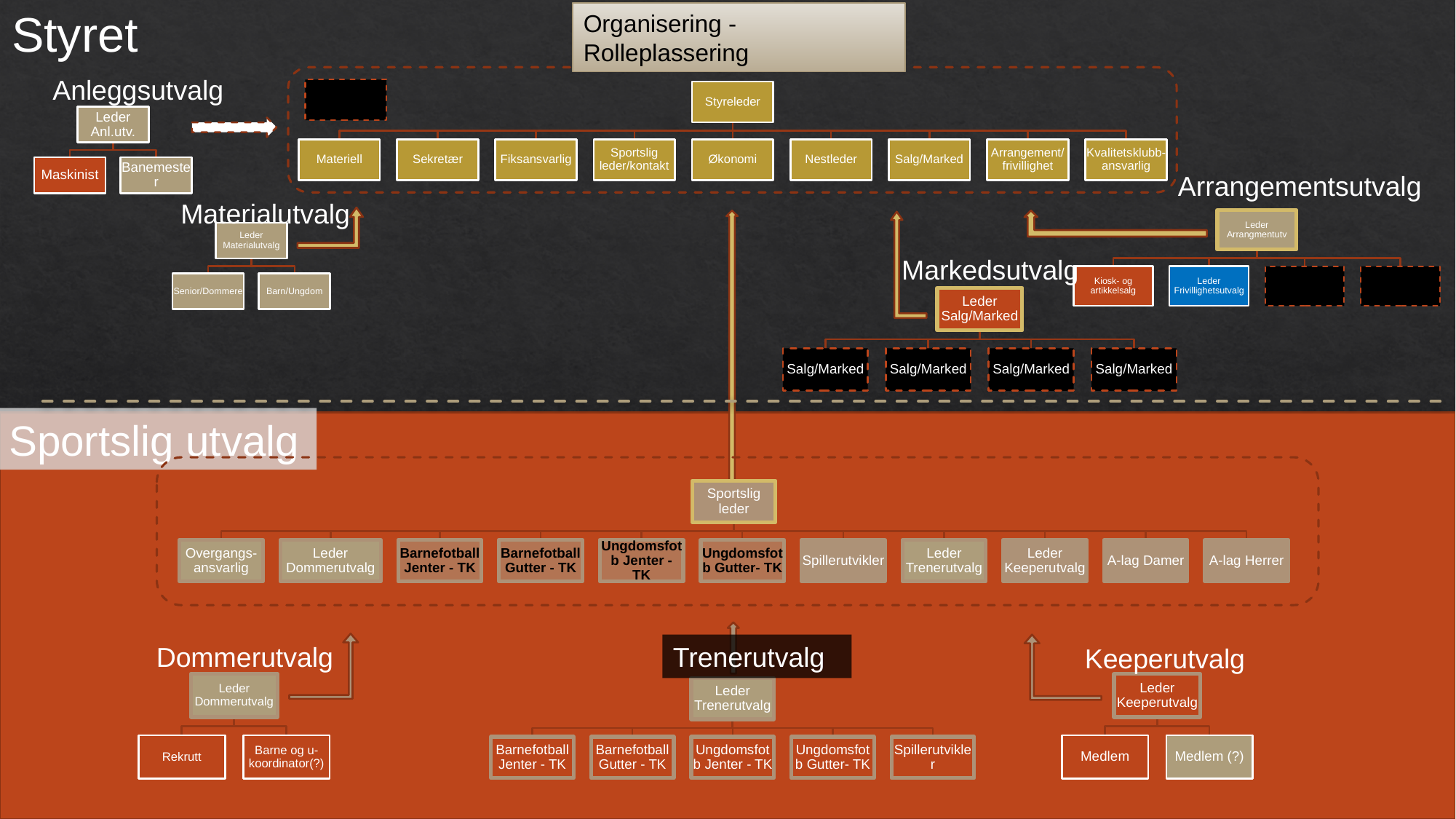

Styret
Organisering - Rolleplassering
Styreleder
Materiell
Sekretær
Fiksansvarlig
Sportslig leder/kontakt
Økonomi
Nestleder
Salg/Marked
Arrangement/ frivillighet
Kvalitetsklubb-ansvarlig

Anleggsutvalg

Leder Anl.utv.
Maskinist
Banemester

Leder Arrangmentutv
Kiosk- og artikkelsalg
Leder Frivillighetsutvalg

Arrangementsutvalg
Materialutvalg
Leder Materialutvalg
Senior/Dommere
Barn/Ungdom

Markedsutvalg
Leder Salg/Marked
Salg/Marked
Salg/Marked
Salg/Marked
Salg/Marked
Sportslig utvalg

Sportslig leder
Overgangs-ansvarlig
Leder Dommerutvalg
Barnefotball Jenter - TK
Barnefotball Gutter - TK
Ungdomsfotb Jenter - TK
Ungdomsfotb Gutter- TK
Spillerutvikler
Leder Trenerutvalg
Leder Keeperutvalg
A-lag Damer
A-lag Herrer

Leder Trenerutvalg
Barnefotball Jenter - TK
Barnefotball Gutter - TK
Ungdomsfotb Jenter - TK
Ungdomsfotb Gutter- TK
Spillerutvikler

Dommerutvalg
Trenerutvalg
Keeperutvalg
Leder Dommerutvalg
Rekrutt
Barne og u-koordinator(?)
Leder Keeperutvalg
Medlem
Medlem (?)